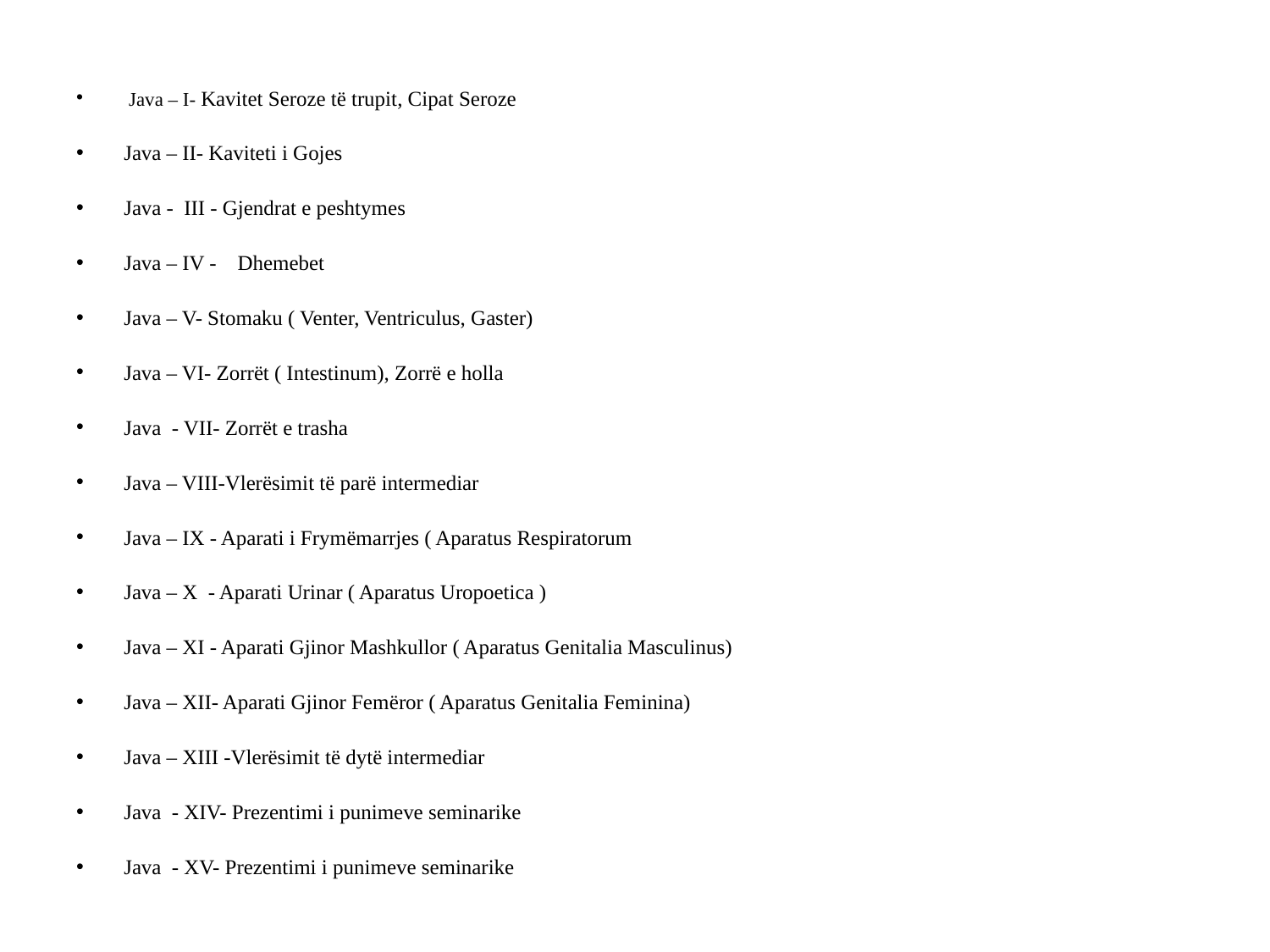

#
 Java – I- Kavitet Seroze të trupit, Cipat Seroze
Java – II- Kaviteti i Gojes
Java -  III - Gjendrat e peshtymes
Java – IV -    Dhemebet
Java – V- Stomaku ( Venter, Ventriculus, Gaster)
Java – VI- Zorrët ( Intestinum), Zorrë e holla
Java  - VII- Zorrët e trasha
Java – VIII-Vlerësimit të parë intermediar
Java – IX - Aparati i Frymëmarrjes ( Aparatus Respiratorum
Java – X  - Aparati Urinar ( Aparatus Uropoetica )
Java – XI - Aparati Gjinor Mashkullor ( Aparatus Genitalia Masculinus)
Java – XII- Aparati Gjinor Femëror ( Aparatus Genitalia Feminina)
Java – XIII -Vlerësimit të dytë intermediar
Java  - XIV- Prezentimi i punimeve seminarike
Java  - XV- Prezentimi i punimeve seminarike